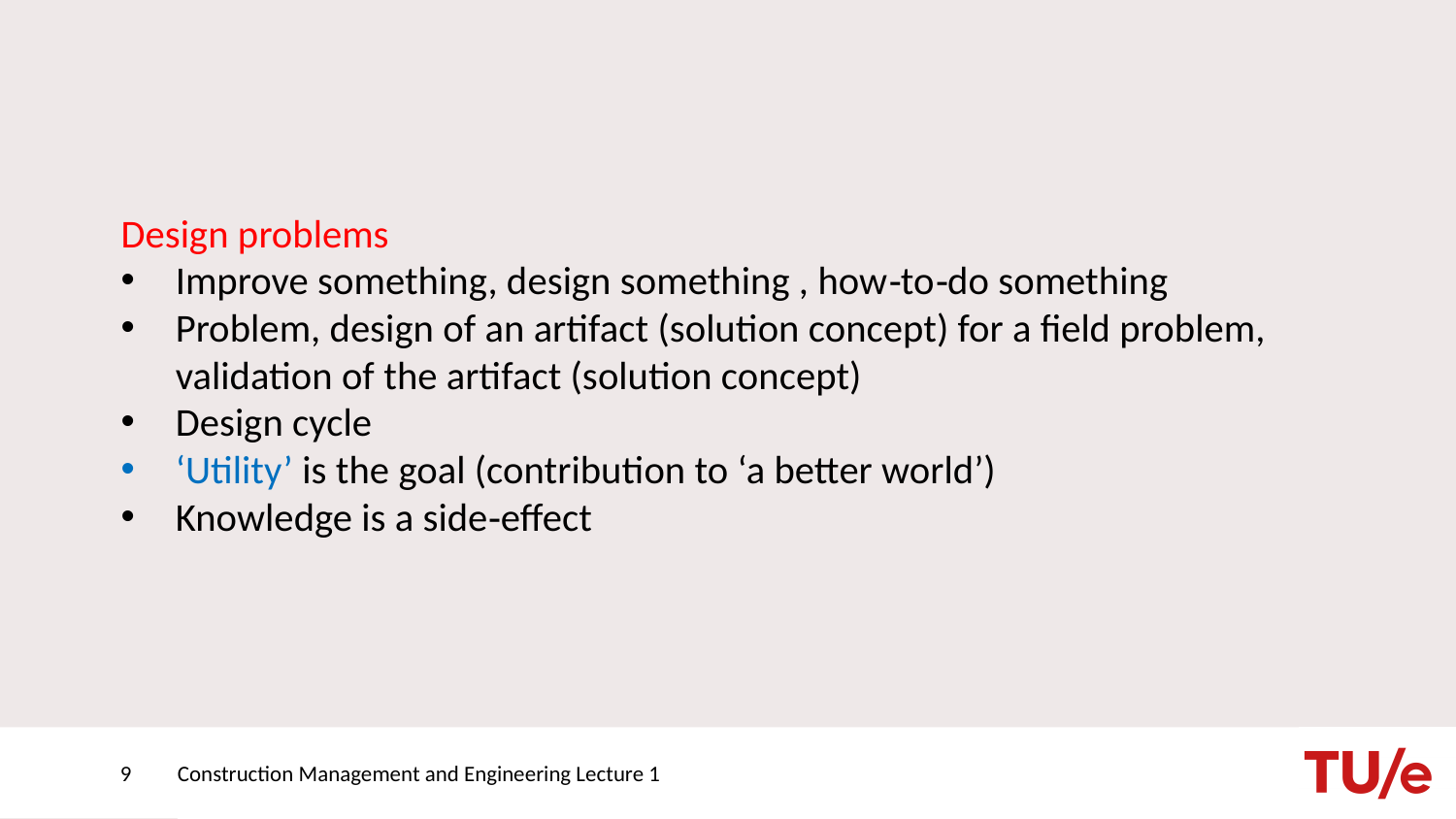

#
Design problems
Improve something, design something , how‐to‐do something
Problem, design of an artifact (solution concept) for a field problem, validation of the artifact (solution concept)
Design cycle
‘Utility’ is the goal (contribution to ‘a better world’)
Knowledge is a side‐effect

9
Construction Management and Engineering Lecture 1